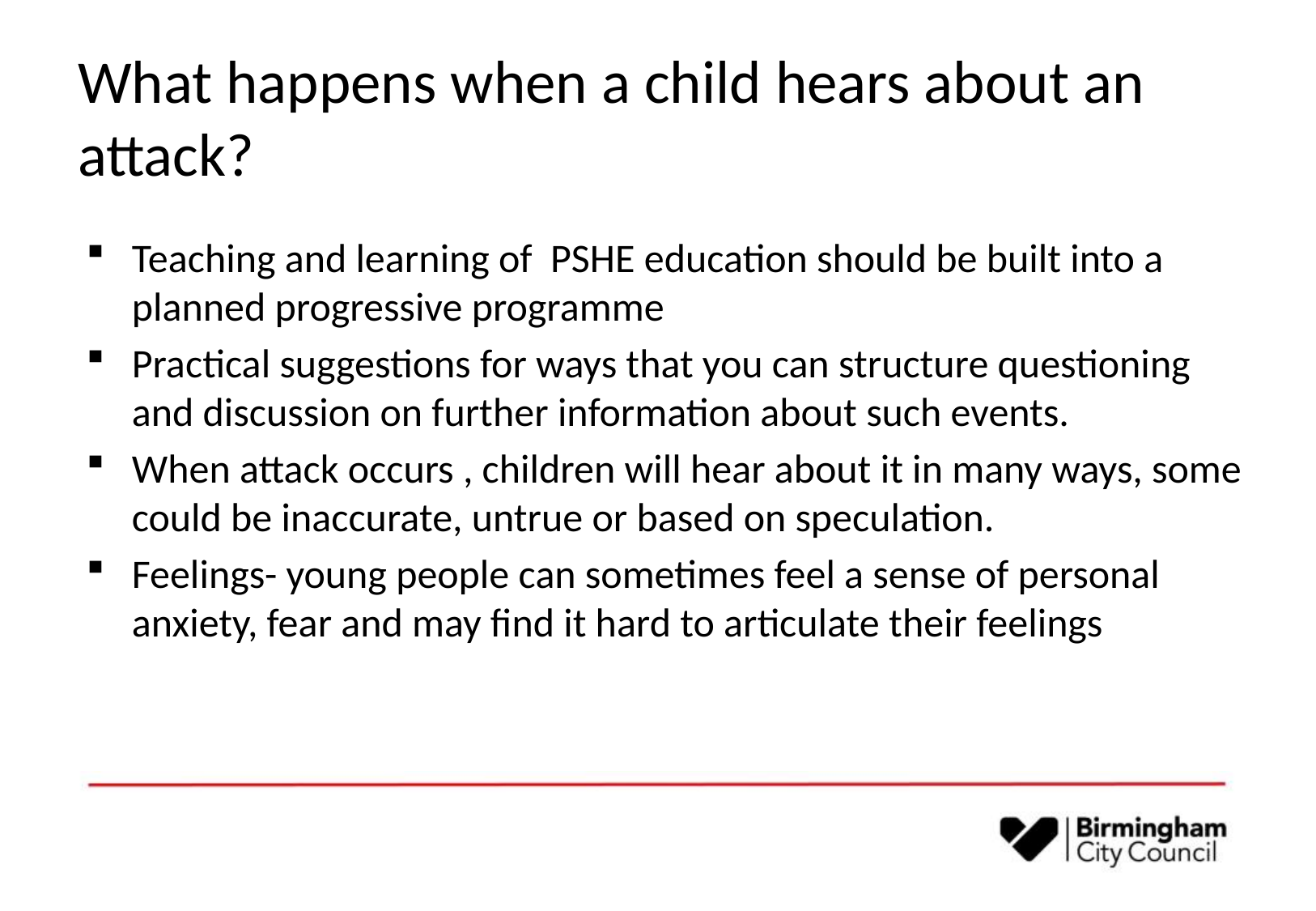

# What happens when a child hears about an attack?
Teaching and learning of  PSHE education should be built into a planned progressive programme
Practical suggestions for ways that you can structure questioning and discussion on further information about such events.
When attack occurs , children will hear about it in many ways, some could be inaccurate, untrue or based on speculation.
Feelings- young people can sometimes feel a sense of personal anxiety, fear and may find it hard to articulate their feelings